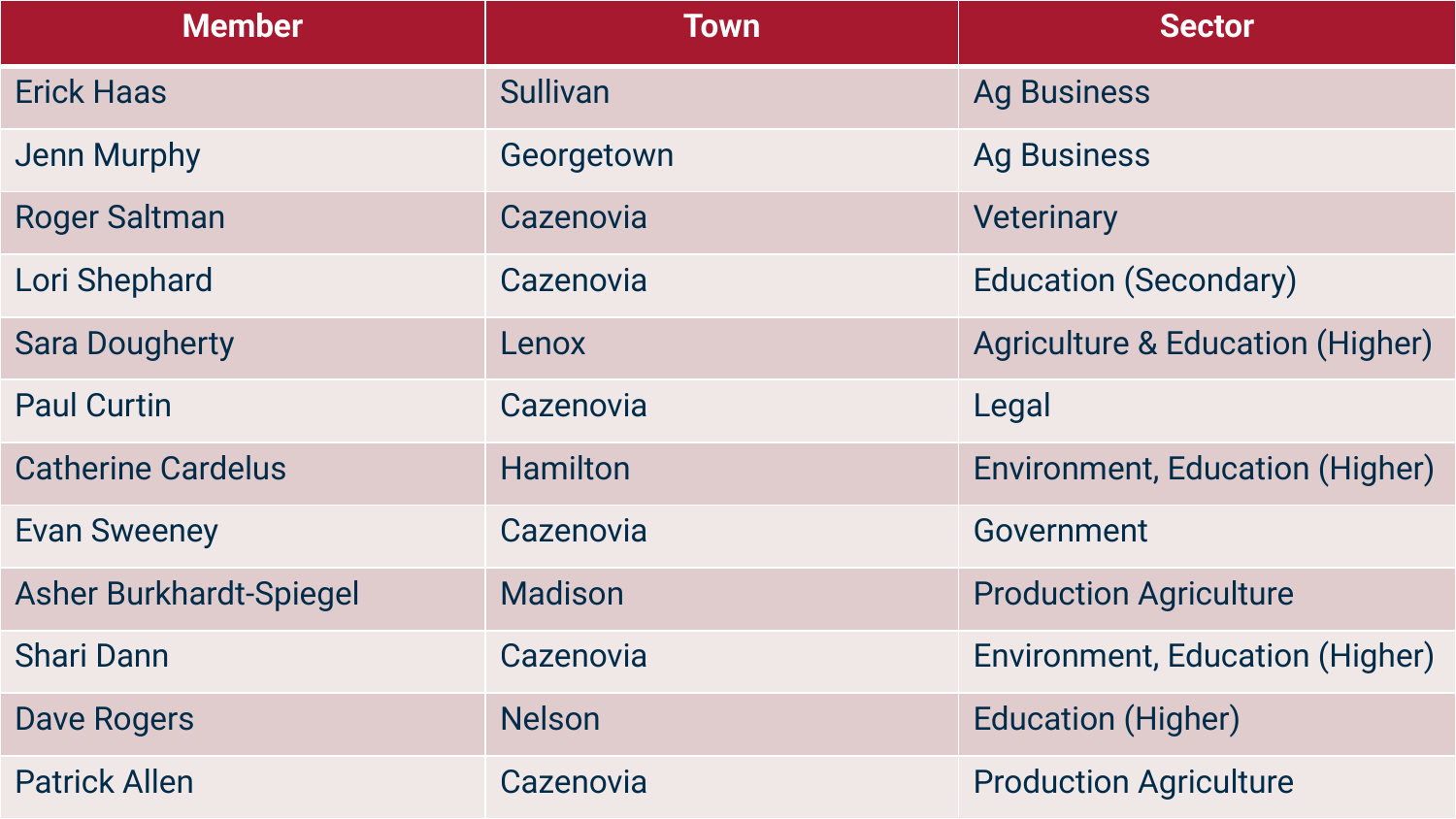

| Member | Town | Sector |
| --- | --- | --- |
| Erick Haas | Sullivan | Ag Business |
| Jenn Murphy | Georgetown | Ag Business |
| Roger Saltman | Cazenovia | Veterinary |
| Lori Shephard | Cazenovia | Education (Secondary) |
| Sara Dougherty | Lenox | Agriculture & Education (Higher) |
| Paul Curtin | Cazenovia | Legal |
| Catherine Cardelus | Hamilton | Environment, Education (Higher) |
| Evan Sweeney | Cazenovia | Government |
| Asher Burkhardt-Spiegel | Madison | Production Agriculture |
| Shari Dann | Cazenovia | Environment, Education (Higher) |
| Dave Rogers | Nelson | Education (Higher) |
| Patrick Allen | Cazenovia | Production Agriculture |